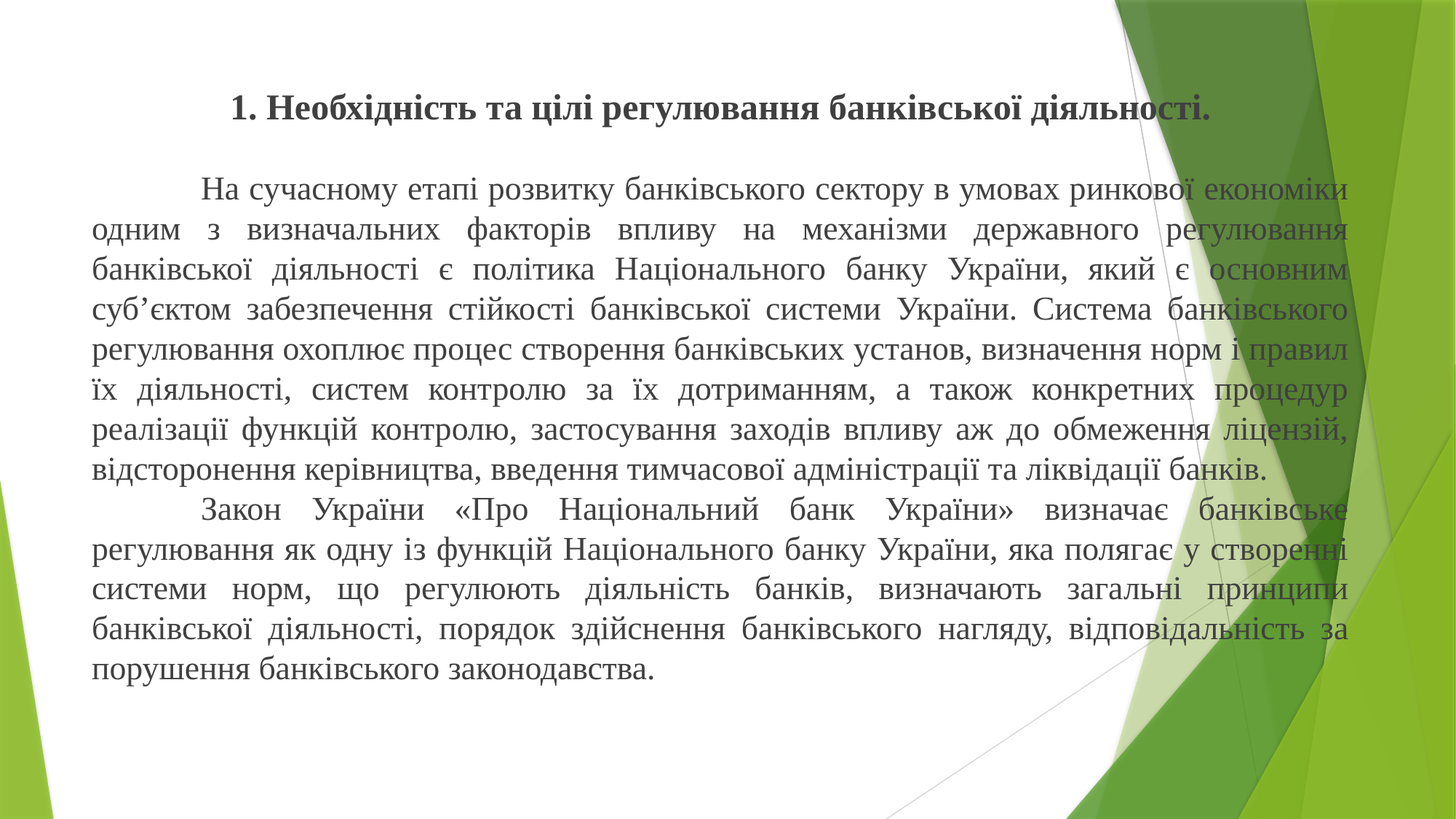

1. Необхідність та цілі регулювання банківської діяльності.

	На сучасному етапі розвитку банківського сектору в умовах ринкової економіки одним з визначальних факторів впливу на механізми державного регулювання банківської діяльності є політика Національного банку України, який є основним суб’єктом забезпечення стійкості банківської системи України. Система банківського регулювання охоплює процес створення банківських установ, визначення норм і правил їх діяльності, систем контролю за їх дотриманням, а також конкретних процедур реалізації функцій контролю, застосування заходів впливу аж до обмеження ліцензій, відсторонення керівництва, введення тимчасової адміністрації та ліквідації банків.
	Закон України «Про Національний банк України» визначає банківське регулювання як одну із функцій Національного банку України, яка полягає у створенні системи норм, що регулюють діяльність банків, визначають загальні принципи банківської діяльності, порядок здійснення банківського нагляду, відповідальність за порушення банківського законодавства.